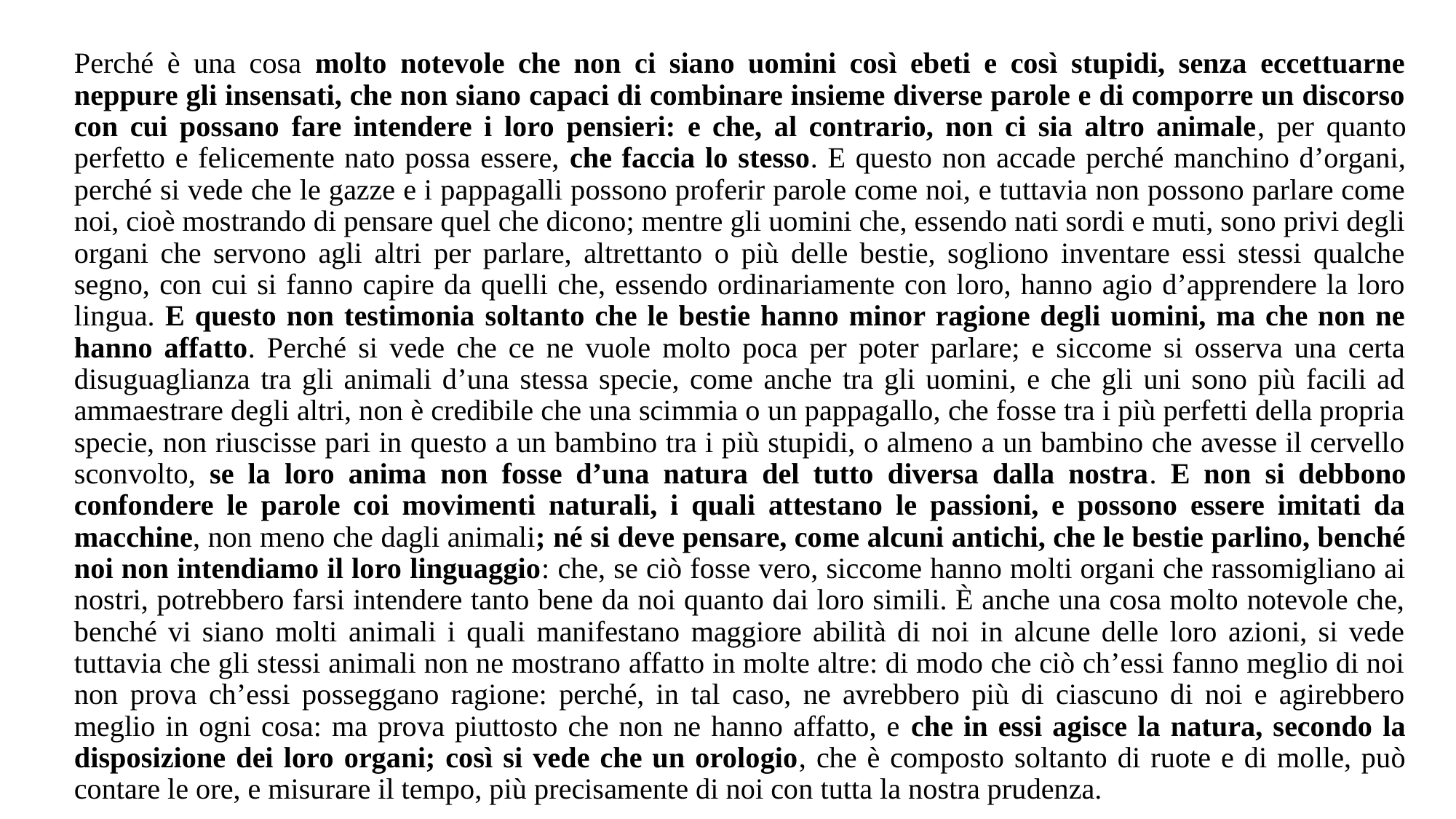

Perché è una cosa molto notevole che non ci siano uomini così ebeti e così stupidi, senza eccettuarne neppure gli insensati, che non siano capaci di combinare insieme diverse parole e di comporre un discorso con cui possano fare intendere i loro pensieri: e che, al contrario, non ci sia altro animale, per quanto perfetto e felicemente nato possa essere, che faccia lo stesso. E questo non accade perché manchino d’organi, perché si vede che le gazze e i pappagalli possono proferir parole come noi, e tuttavia non possono parlare come noi, cioè mostrando di pensare quel che dicono; mentre gli uomini che, essendo nati sordi e muti, sono privi degli organi che servono agli altri per parlare, altrettanto o più delle bestie, sogliono inventare essi stessi qualche segno, con cui si fanno capire da quelli che, essendo ordinariamente con loro, hanno agio d’apprendere la loro lingua. E questo non testimonia soltanto che le bestie hanno minor ragione degli uomini, ma che non ne hanno affatto. Perché si vede che ce ne vuole molto poca per poter parlare; e siccome si osserva una certa disuguaglianza tra gli animali d’una stessa specie, come anche tra gli uomini, e che gli uni sono più facili ad ammaestrare degli altri, non è credibile che una scimmia o un pappagallo, che fosse tra i più perfetti della propria specie, non riuscisse pari in questo a un bambino tra i più stupidi, o almeno a un bambino che avesse il cervello sconvolto, se la loro anima non fosse d’una natura del tutto diversa dalla nostra. E non si debbono confondere le parole coi movimenti naturali, i quali attestano le passioni, e possono essere imitati da macchine, non meno che dagli animali; né si deve pensare, come alcuni antichi, che le bestie parlino, benché noi non intendiamo il loro linguaggio: che, se ciò fosse vero, siccome hanno molti organi che rassomigliano ai nostri, potrebbero farsi intendere tanto bene da noi quanto dai loro simili. È anche una cosa molto notevole che, benché vi siano molti animali i quali manifestano maggiore abilità di noi in alcune delle loro azioni, si vede tuttavia che gli stessi animali non ne mostrano affatto in molte altre: di modo che ciò ch’essi fanno meglio di noi non prova ch’essi posseggano ragione: perché, in tal caso, ne avrebbero più di ciascuno di noi e agirebbero meglio in ogni cosa: ma prova piuttosto che non ne hanno affatto, e che in essi agisce la natura, secondo la disposizione dei loro organi; così si vede che un orologio, che è composto soltanto di ruote e di molle, può contare le ore, e misurare il tempo, più precisamente di noi con tutta la nostra prudenza.